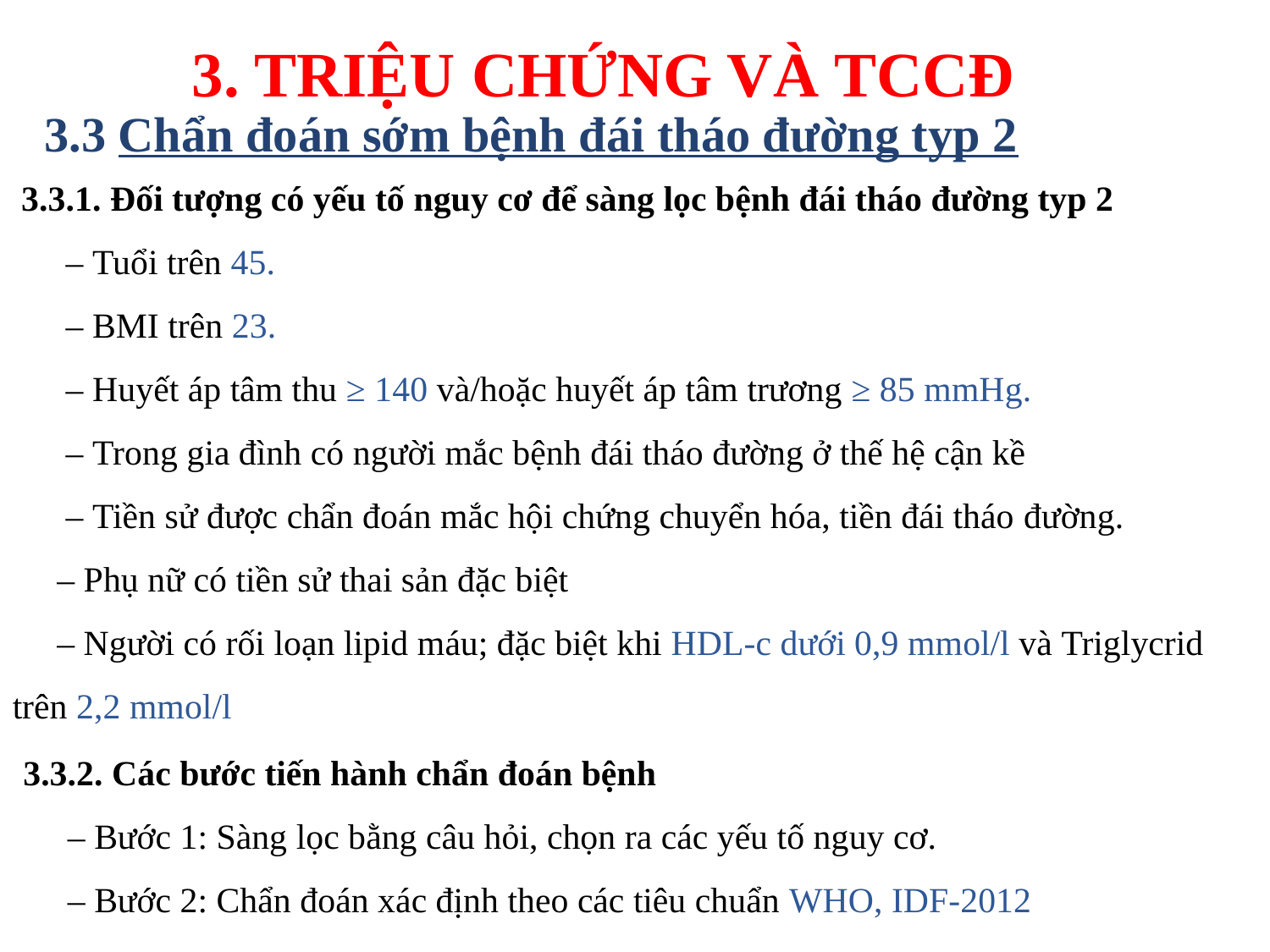

3. TRIỆU CHỨNG VÀ TCCĐ
3.3 Chẩn đoán sớm bệnh đái tháo đường typ 2
 3.3.1. Đối tượng có yếu tố nguy cơ để sàng lọc bệnh đái tháo đường typ 2
      ‒ Tuổi trên 45.
      ‒ BMI trên 23.
      ‒ Huyết áp tâm thu ≥ 140 và/hoặc huyết áp tâm trương ≥ 85 mmHg.
      ‒ Trong gia đình có người mắc bệnh đái tháo đường ở thế hệ cận kề
      ‒ Tiền sử được chẩn đoán mắc hội chứng chuyển hóa, tiền đái tháo đường.
     ‒ Phụ nữ có tiền sử thai sản đặc biệt
     ‒ Người có rối loạn lipid máu; đặc biệt khi HDL-c dưới 0,9 mmol/l và Triglycrid trên 2,2 mmol/l
3.3.2. Các bước tiến hành chẩn đoán bệnh
     ‒ Bước 1: Sàng lọc bằng câu hỏi, chọn ra các yếu tố nguy cơ.
     ‒ Bước 2: Chẩn đoán xác định theo các tiêu chuẩn WHO, IDF-2012